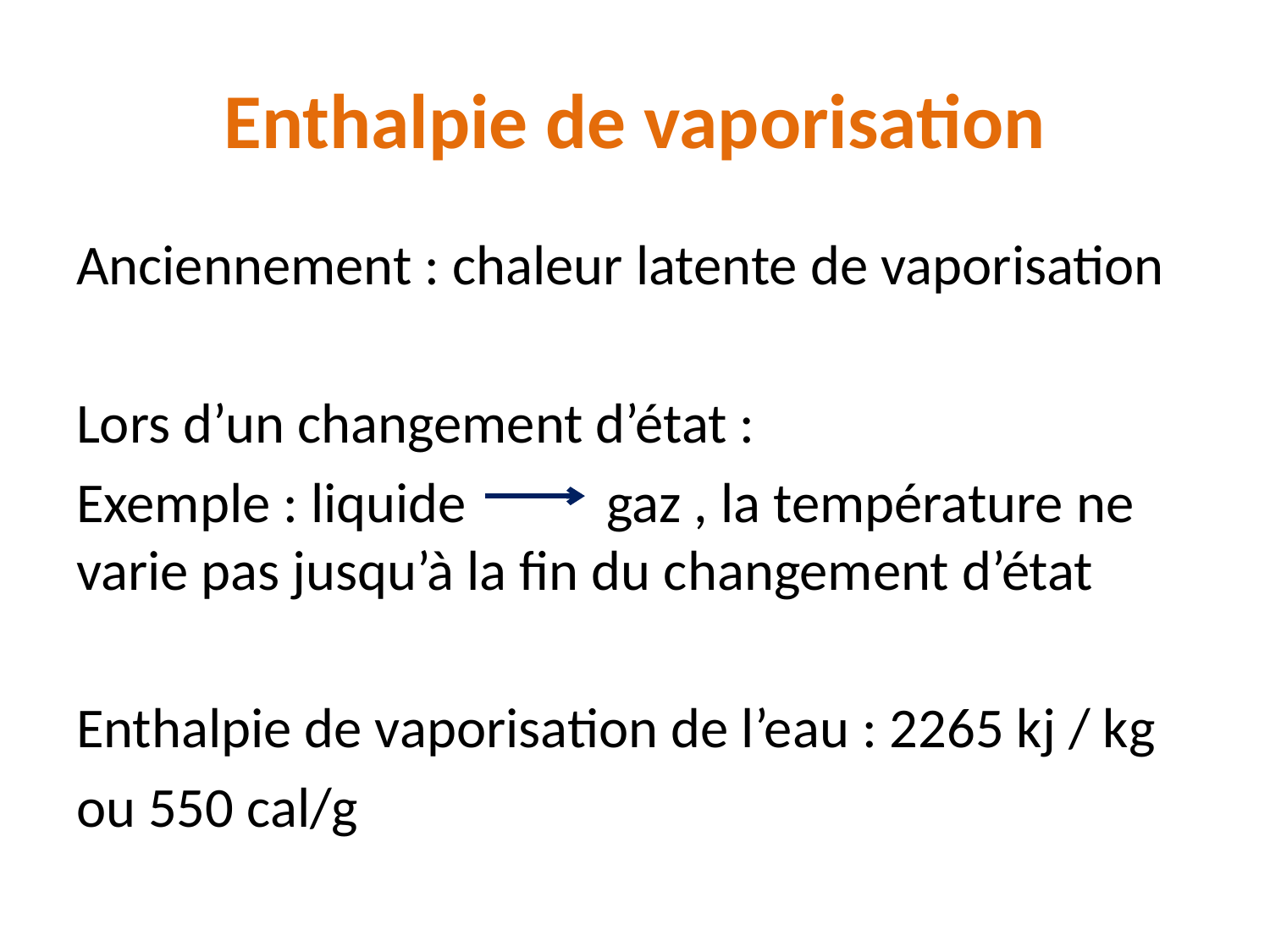

# Enthalpie de vaporisation
Anciennement : chaleur latente de vaporisation

Lors d’un changement d’état :
Exemple : liquide           gaz , la température ne varie pas jusqu’à la fin du changement d’état

Enthalpie de vaporisation de l’eau : 2265 kj / kg
ou 550 cal/g